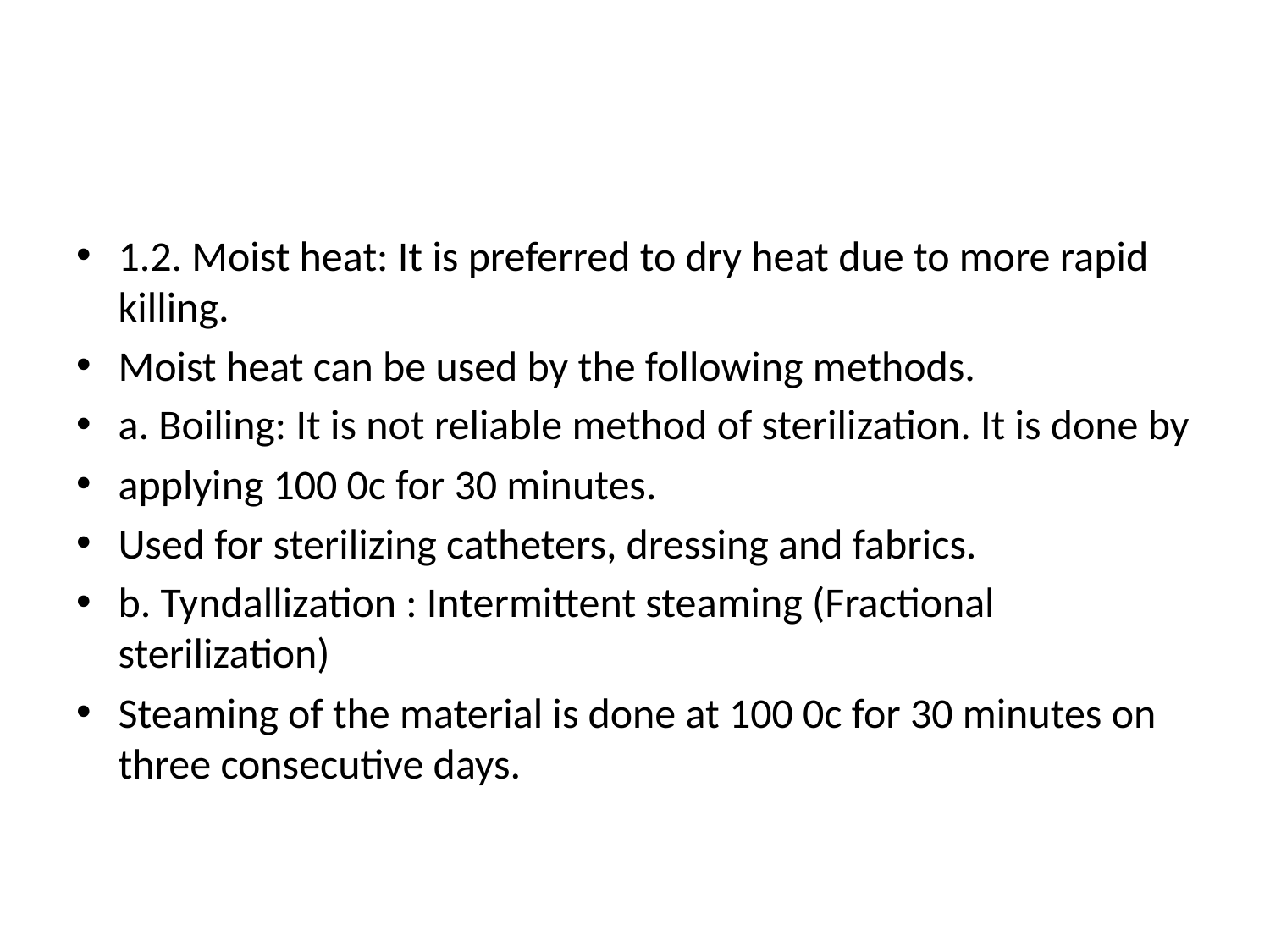

#
1.2. Moist heat: It is preferred to dry heat due to more rapid killing.
Moist heat can be used by the following methods.
a. Boiling: It is not reliable method of sterilization. It is done by
applying 100 0c for 30 minutes.
Used for sterilizing catheters, dressing and fabrics.
b. Tyndallization : Intermittent steaming (Fractional sterilization)
Steaming of the material is done at 100 0c for 30 minutes on three consecutive days.